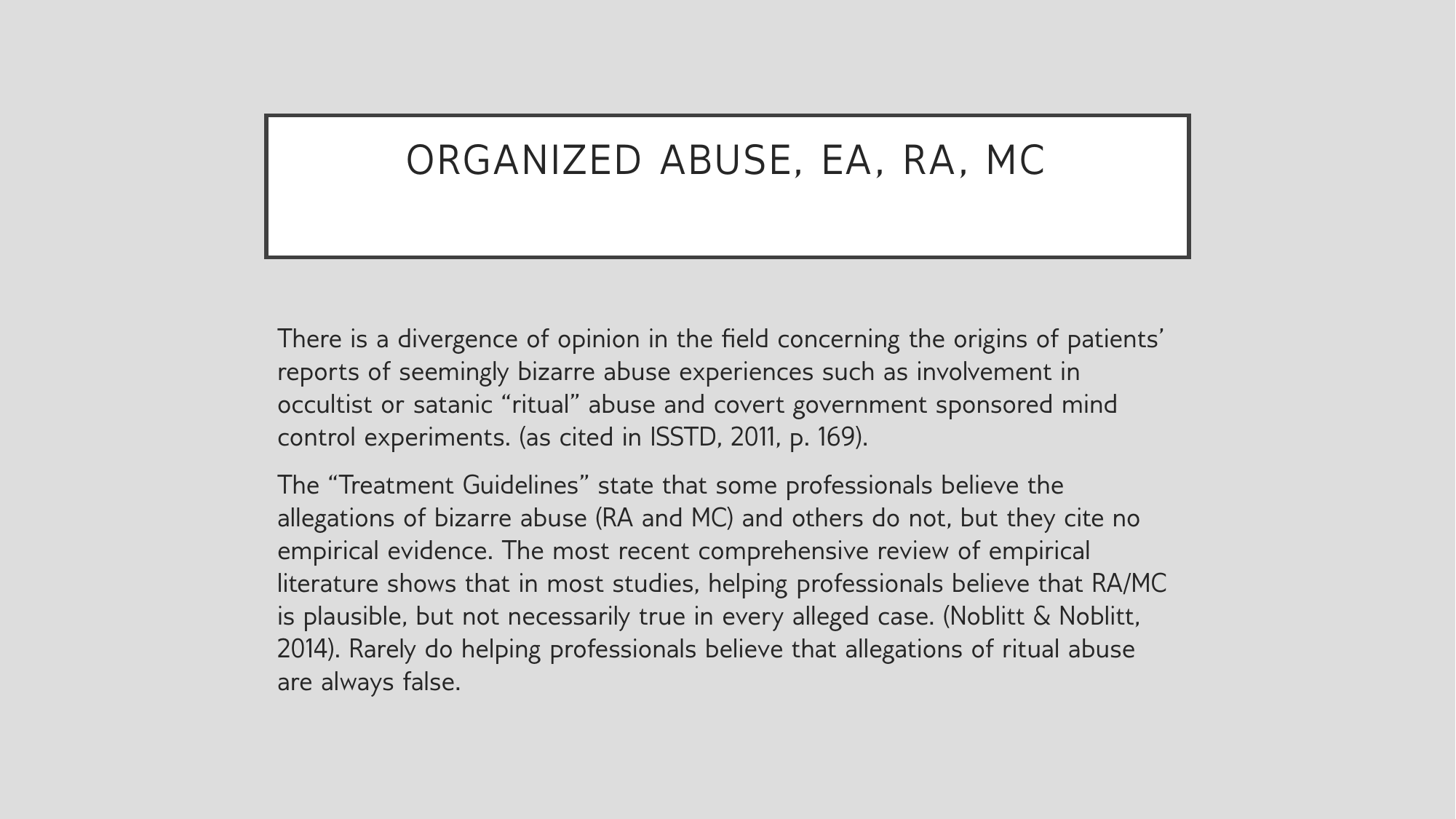

# Organized Abuse, EA, RA, MC
There is a divergence of opinion in the field concerning the origins of patients’ reports of seemingly bizarre abuse experiences such as involvement in occultist or satanic “ritual” abuse and covert government sponsored mind control experiments. (as cited in ISSTD, 2011, p. 169).
The “Treatment Guidelines” state that some professionals believe the allegations of bizarre abuse (RA and MC) and others do not, but they cite no empirical evidence. The most recent comprehensive review of empirical literature shows that in most studies, helping professionals believe that RA/MC is plausible, but not necessarily true in every alleged case. (Noblitt & Noblitt, 2014). Rarely do helping professionals believe that allegations of ritual abuse are always false.